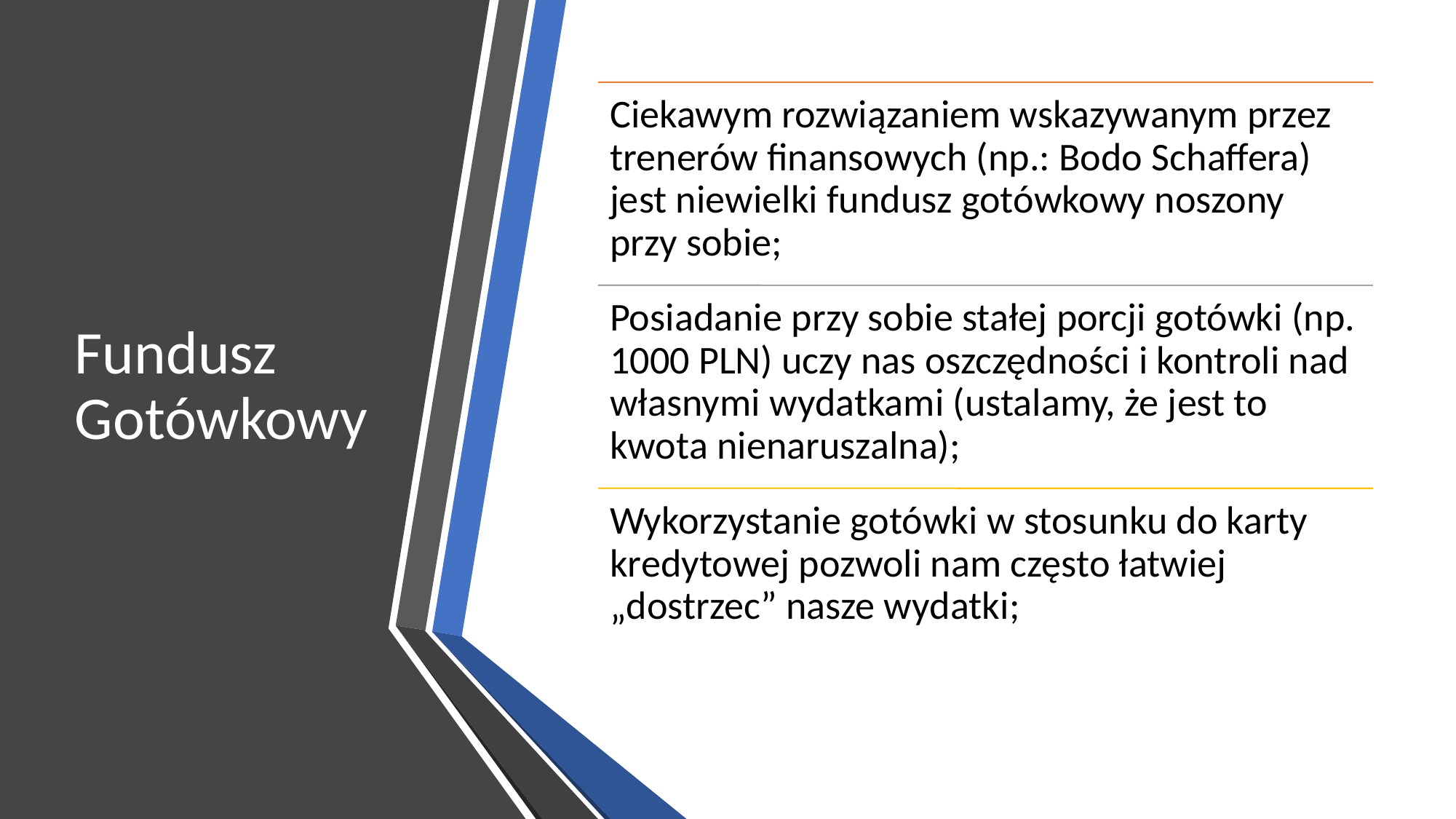

# Fundusz Gotówkowy
Ciekawym rozwiązaniem wskazywanym przez trenerów finansowych (np.: Bodo Schaffera) jest niewielki fundusz gotówkowy noszony przy sobie;
Posiadanie przy sobie stałej porcji gotówki (np. 1000 PLN) uczy nas oszczędności i kontroli nad własnymi wydatkami (ustalamy, że jest to kwota nienaruszalna);
Wykorzystanie gotówki w stosunku do karty kredytowej pozwoli nam często łatwiej „dostrzec” nasze wydatki;